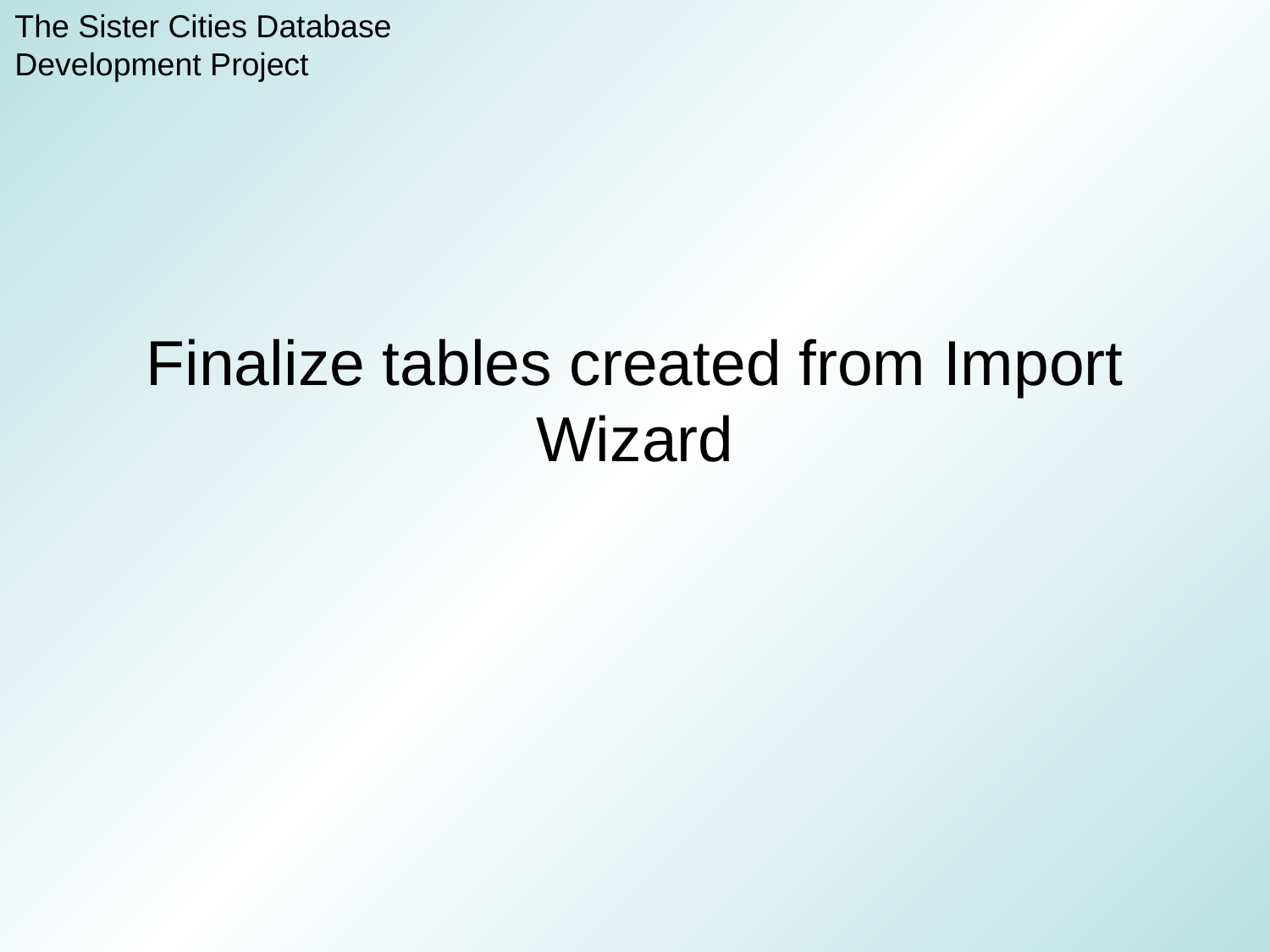

The Sister Cities Database
Development Project
# Finalize tables created from Import Wizard